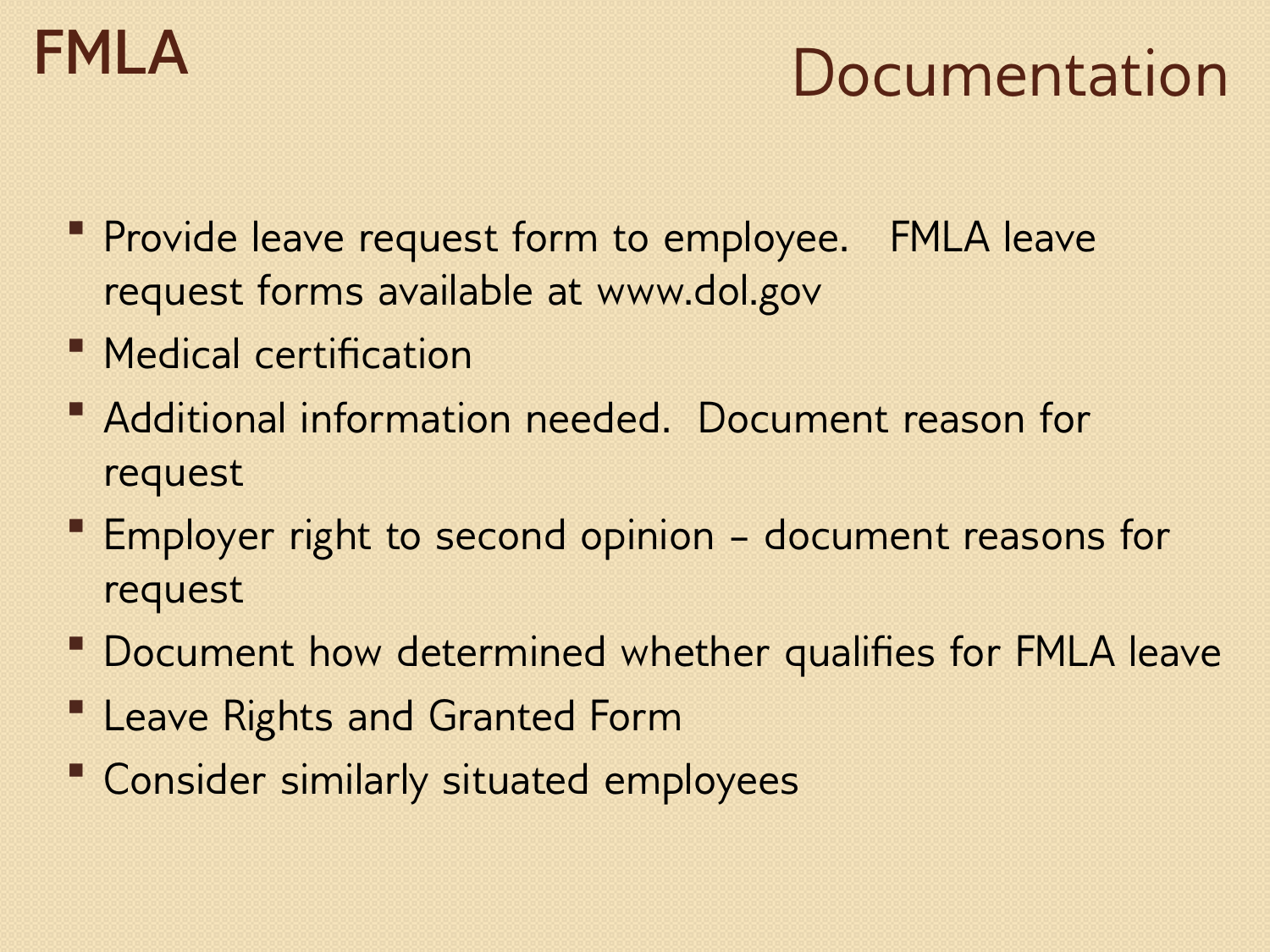

FMLA
# Documentation
Provide leave request form to employee.   FMLA leave request forms available at www.dol.gov
Medical certification
Additional information needed.  Document reason for request
Employer right to second opinion – document reasons for request
Document how determined whether qualifies for FMLA leave
Leave Rights and Granted Form
Consider similarly situated employees

© 2013  Bickerstaff Heath Delgado Acosta LLP